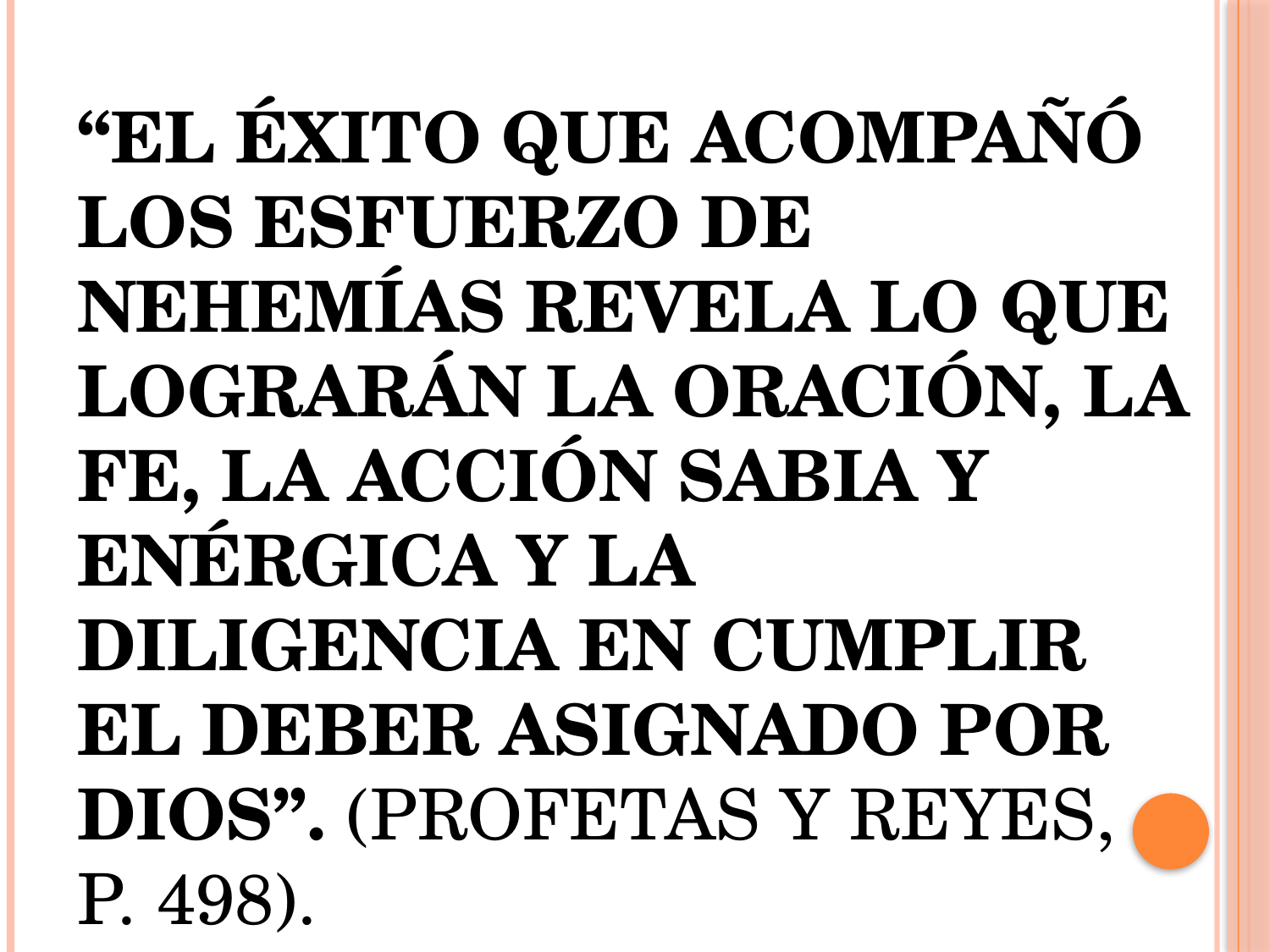

“EL ÉXITO QUE ACOMPAÑÓ LOS ESFUERZO DE NEHEMÍAS REVELA LO QUE LOGRARÁN LA ORACIÓN, LA FE, LA ACCIÓN SABIA Y ENÉRGICA Y LA DILIGENCIA EN CUMPLIR EL DEBER ASIGNADO POR DIOS”. (PROFETAS Y REYES, P. 498).